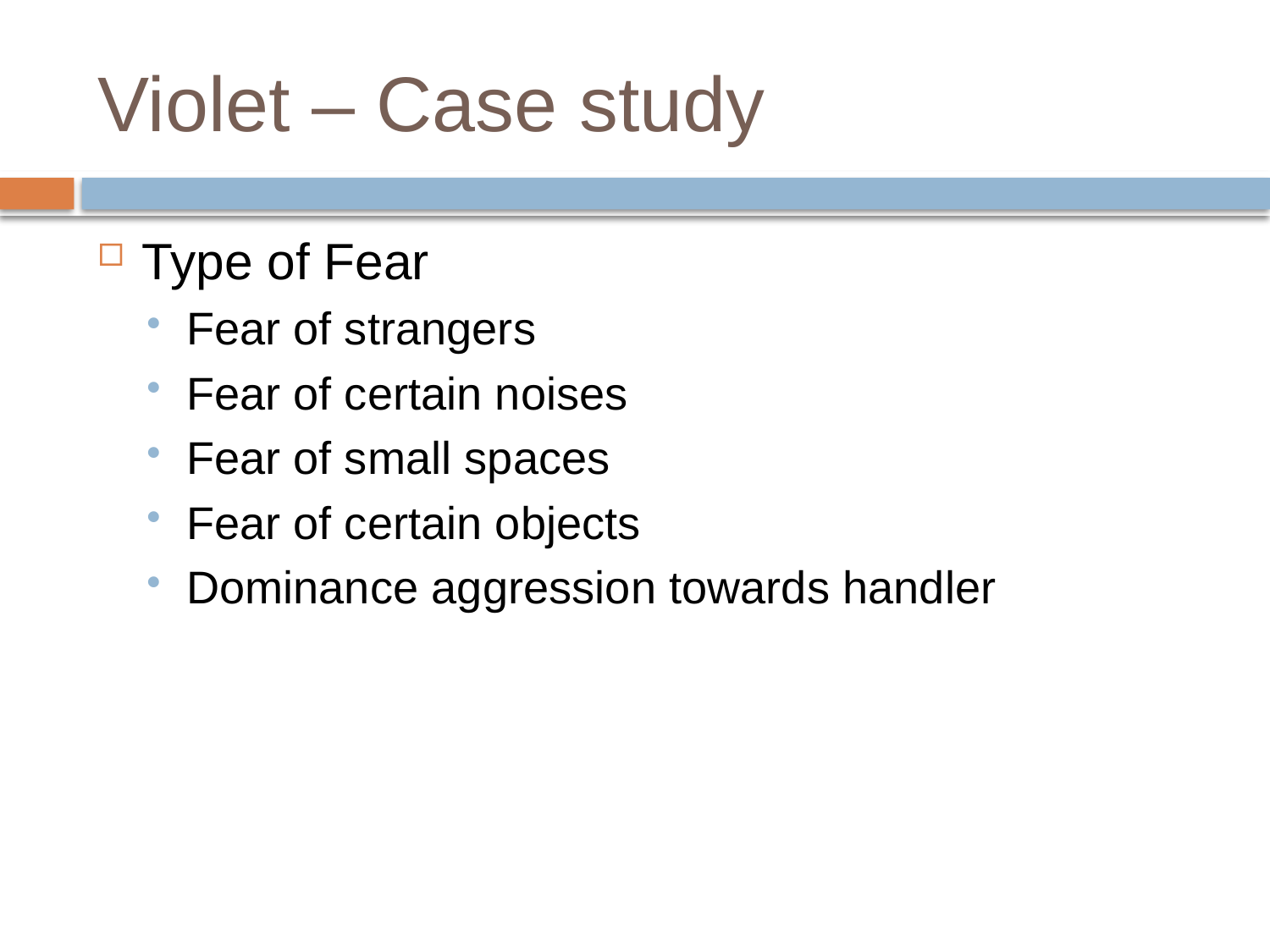

# Violet – Case study
Type of Fear
Fear of strangers
Fear of certain noises
Fear of small spaces
Fear of certain objects
Dominance aggression towards handler